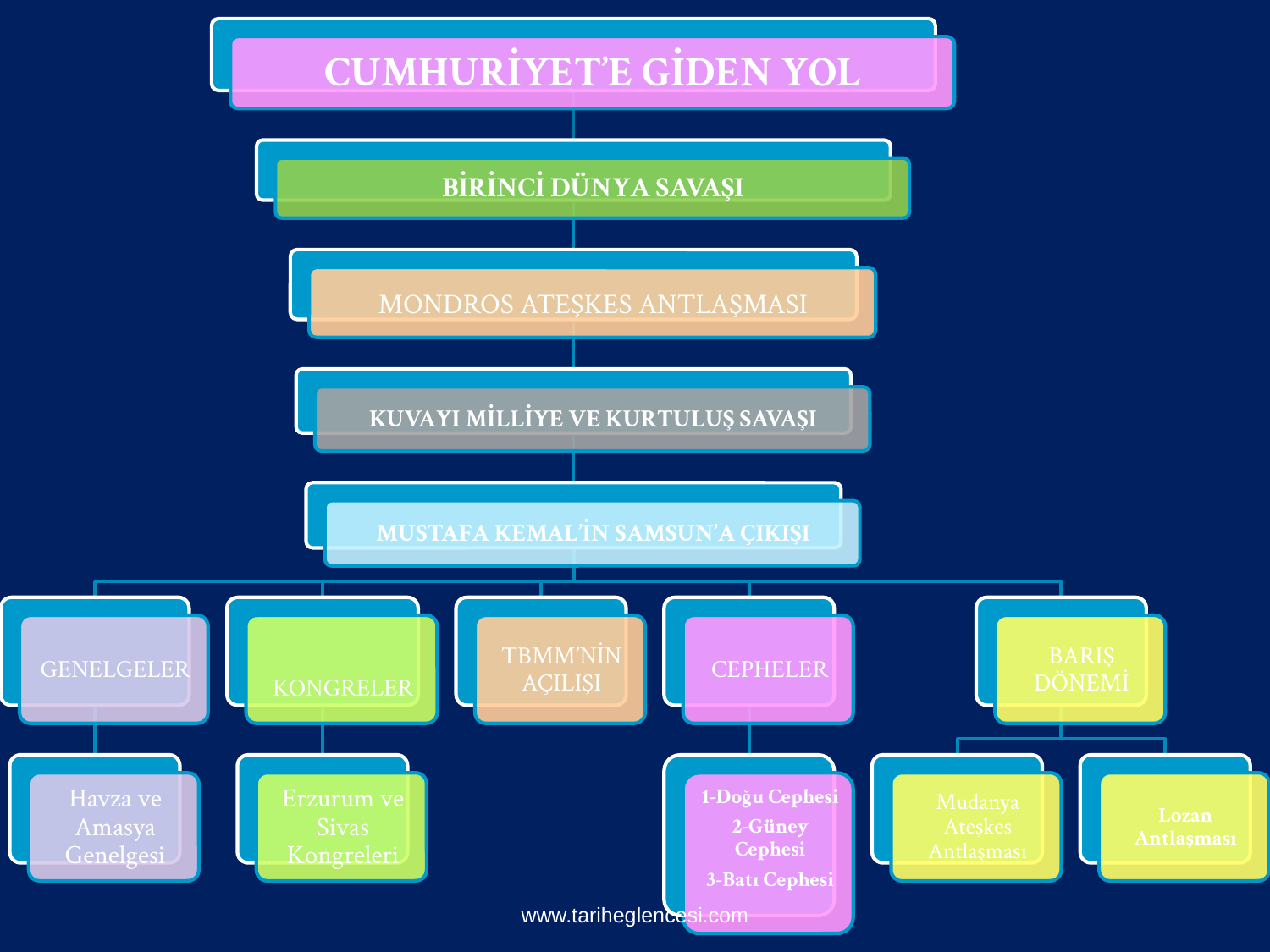

CUMHURİYET’E GİDEN YOL
BİRİNCİ DÜNYA SAVAŞI

MONDROS ATEŞKES ANTLAŞMASI

KUVAYI MİLLİYE VE KURTULUŞ SAVAŞI
MUSTAFA KEMAL’İN SAMSUN’A ÇIKIŞI
GENELGELER
Havza ve Amasya Genelgesi

KONGRELER
Erzurum ve Sivas Kongreleri
TBMM’NİN AÇILIŞI
CEPHELER
1-Doğu Cephesi
2-Güney Cephesi
3-Batı Cephesi

BARIŞ DÖNEMİ
Mudanya Ateşkes Antlaşması
Lozan Antlaşması
www.tariheglencesi.com